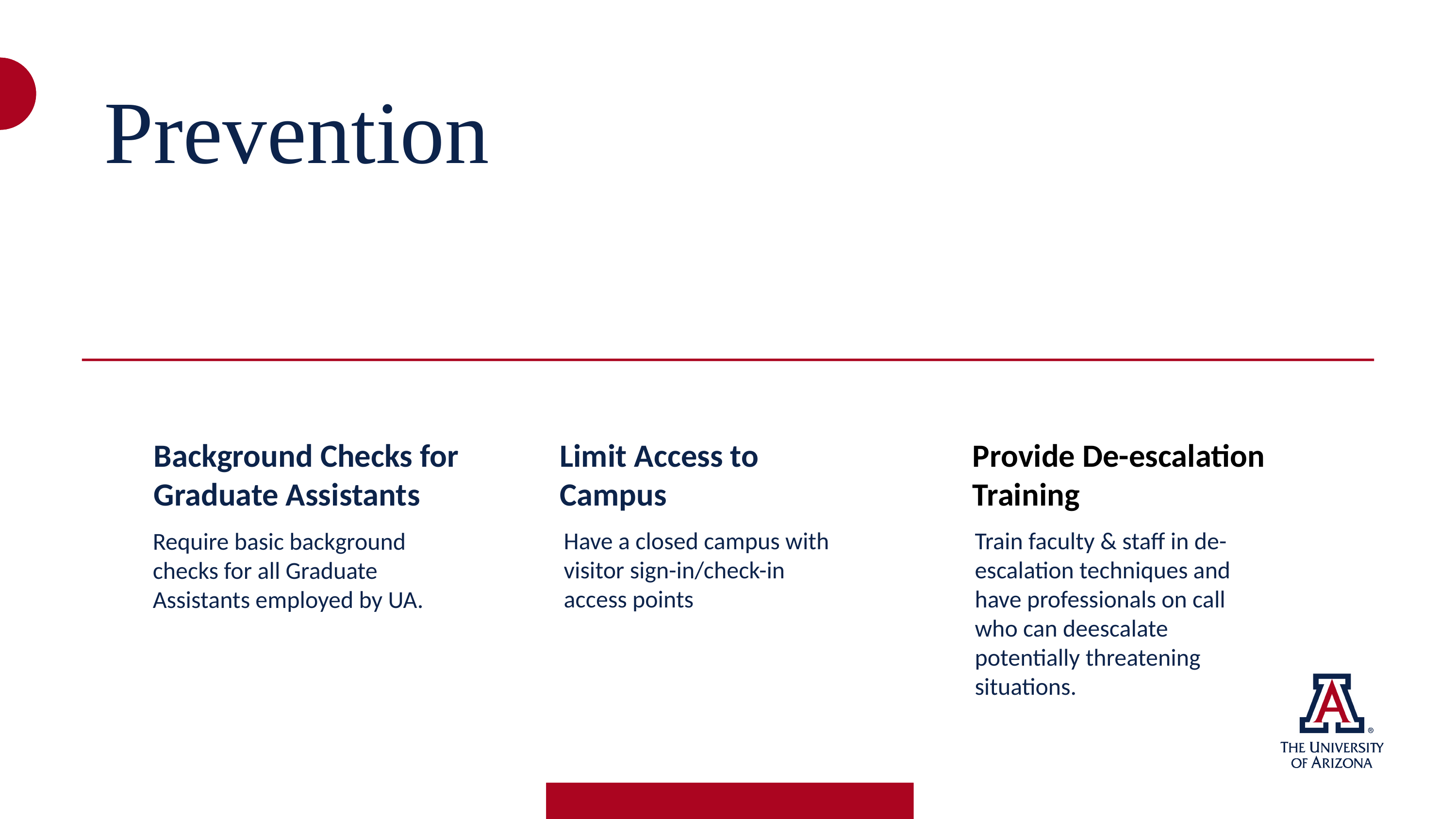

Prevention
Provide De-escalation Training
Background Checks for Graduate Assistants
Limit Access to Campus
Train faculty & staff in de-escalation techniques and have professionals on call who can deescalate potentially threatening situations.
Have a closed campus with visitor sign-in/check-in access points
Require basic background checks for all Graduate Assistants employed by UA.